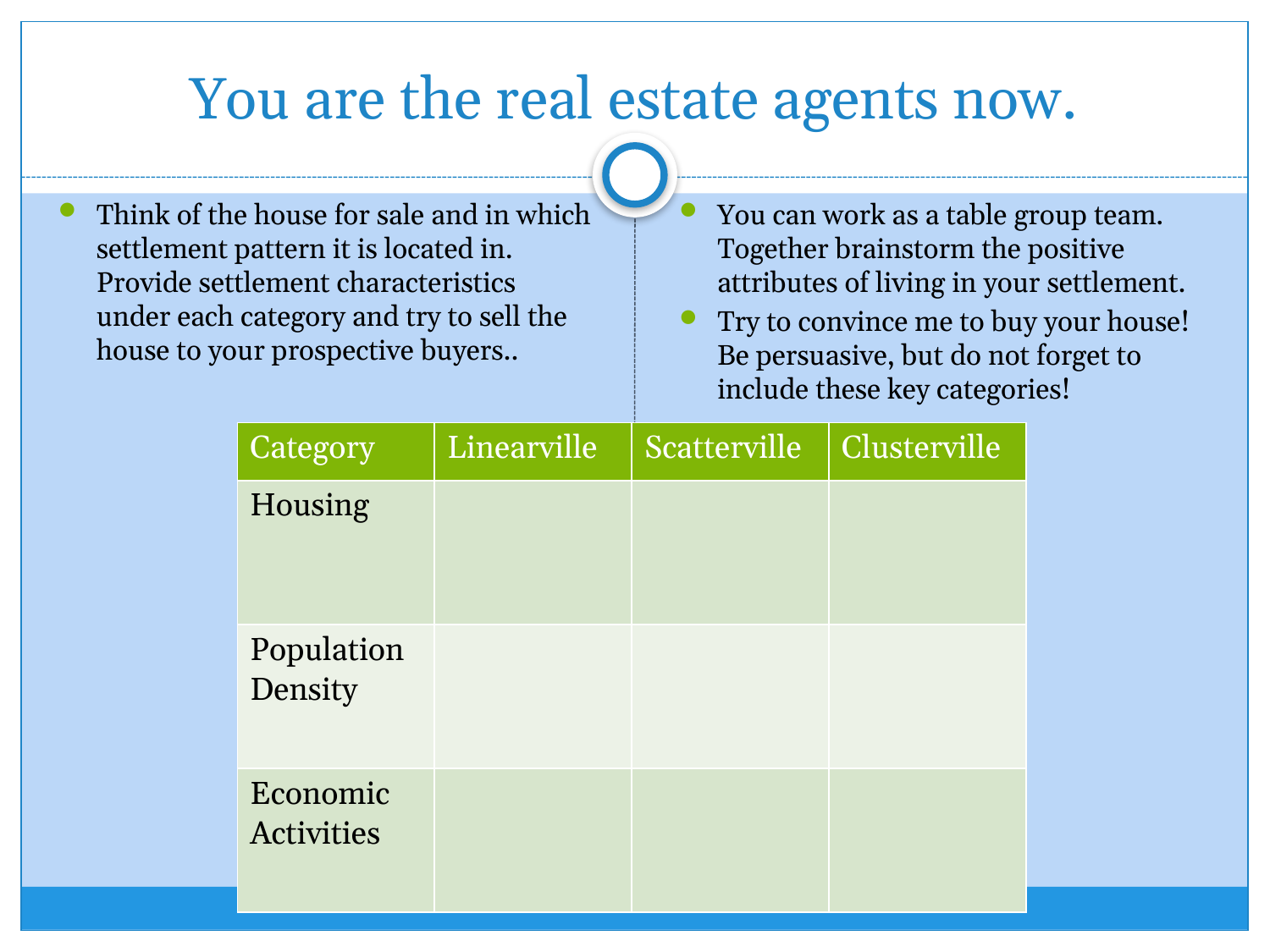

# You are the real estate agents now.
Think of the house for sale and in which settlement pattern it is located in. Provide settlement characteristics under each category and try to sell the house to your prospective buyers..

You can work as a table group team. Together brainstorm the positive attributes of living in your settlement.
Try to convince me to buy your house! Be persuasive, but do not forget to include these key categories!
| Category | Linearville | Scatterville | Clusterville |
| --- | --- | --- | --- |
| Housing |  |  |  |
| Population Density |  |  |  |
| Economic Activities |  |  |  |